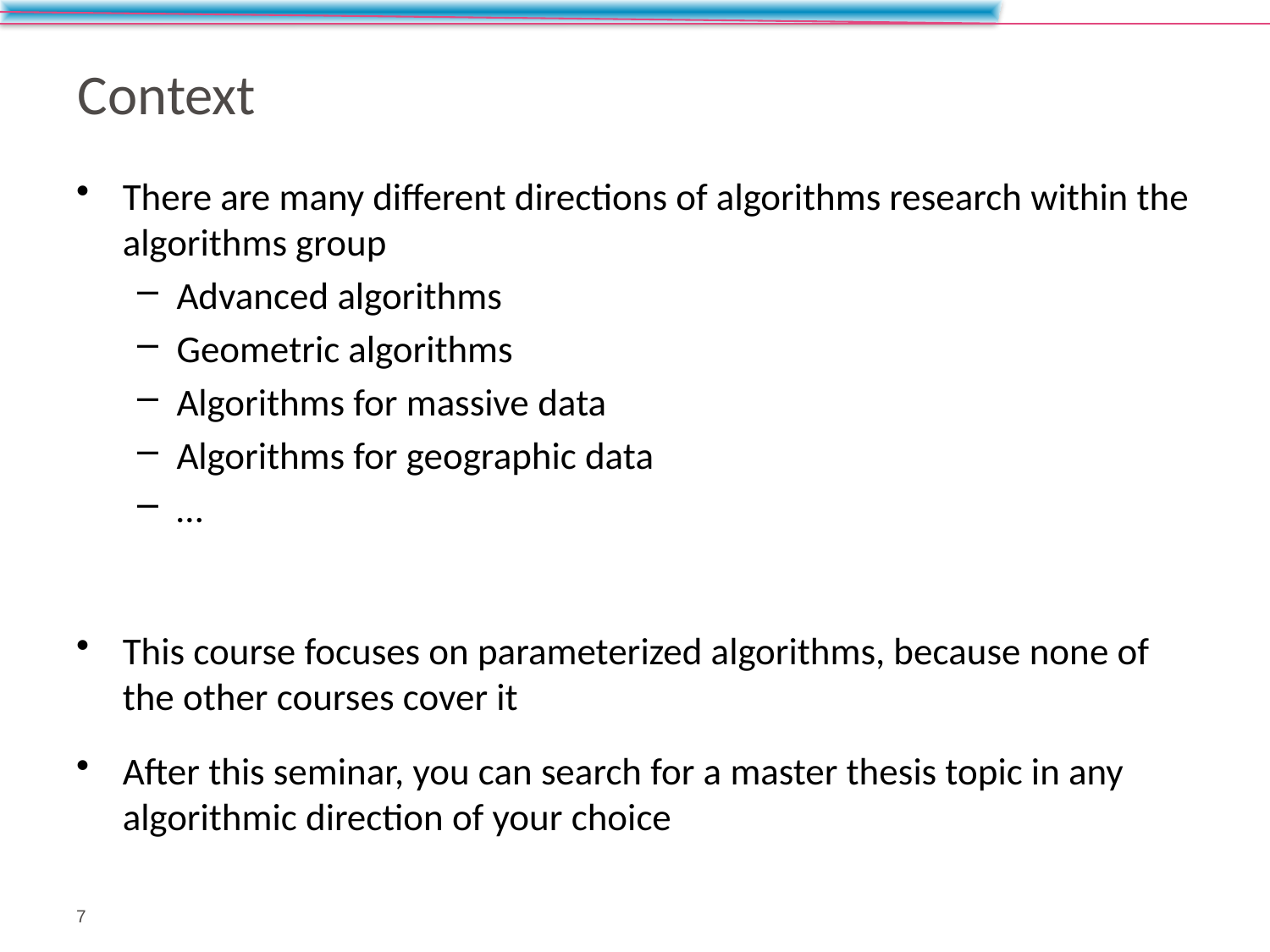

# Context
There are many different directions of algorithms research within the algorithms group
Advanced algorithms
Geometric algorithms
Algorithms for massive data
Algorithms for geographic data
…

This course focuses on parameterized algorithms, because none of the other courses cover it
After this seminar, you can search for a master thesis topic in any algorithmic direction of your choice
7